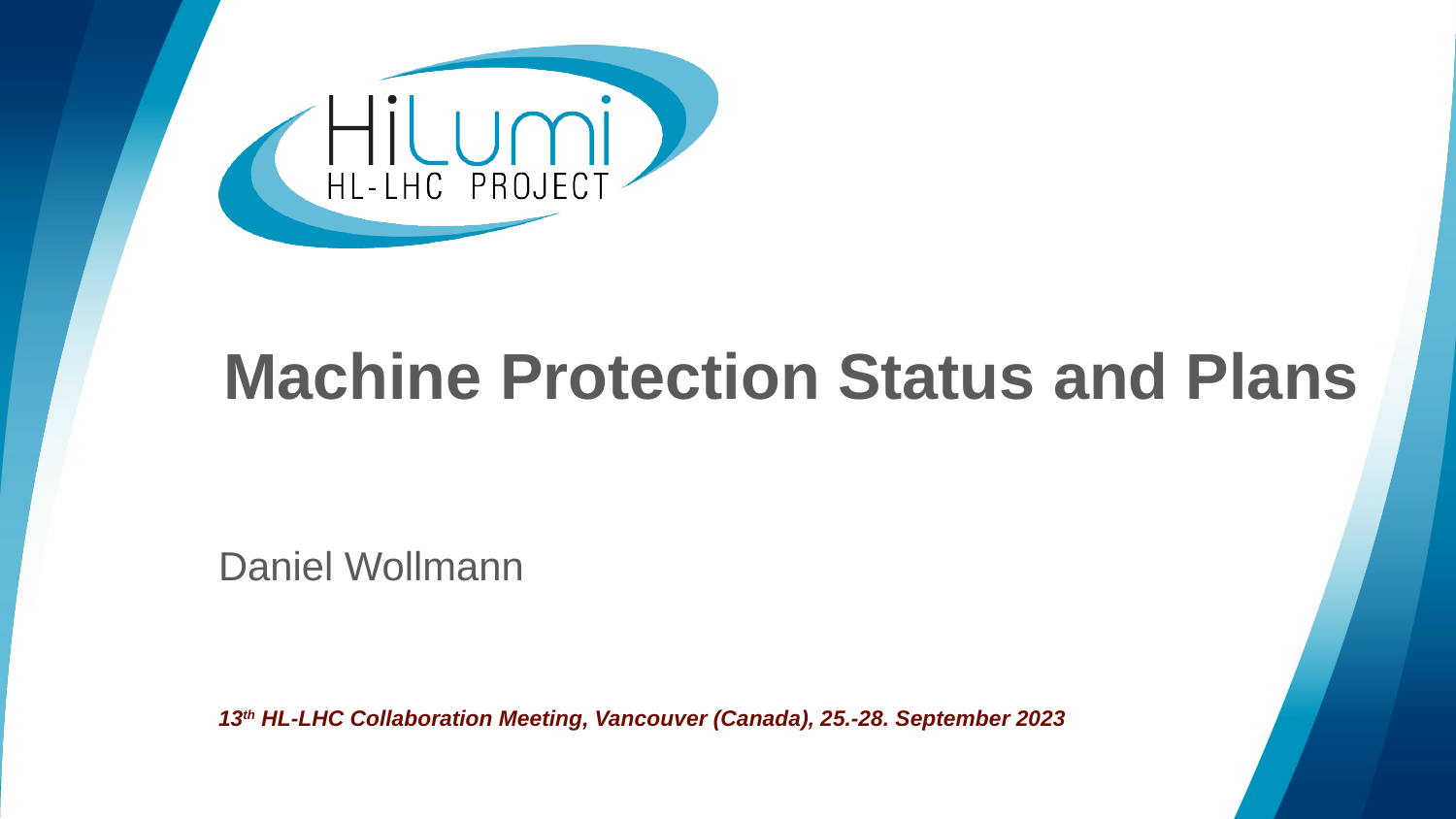

# Machine Protection Status and Plans
Daniel Wollmann
13th HL-LHC Collaboration Meeting, Vancouver (Canada), 25.-28. September 2023